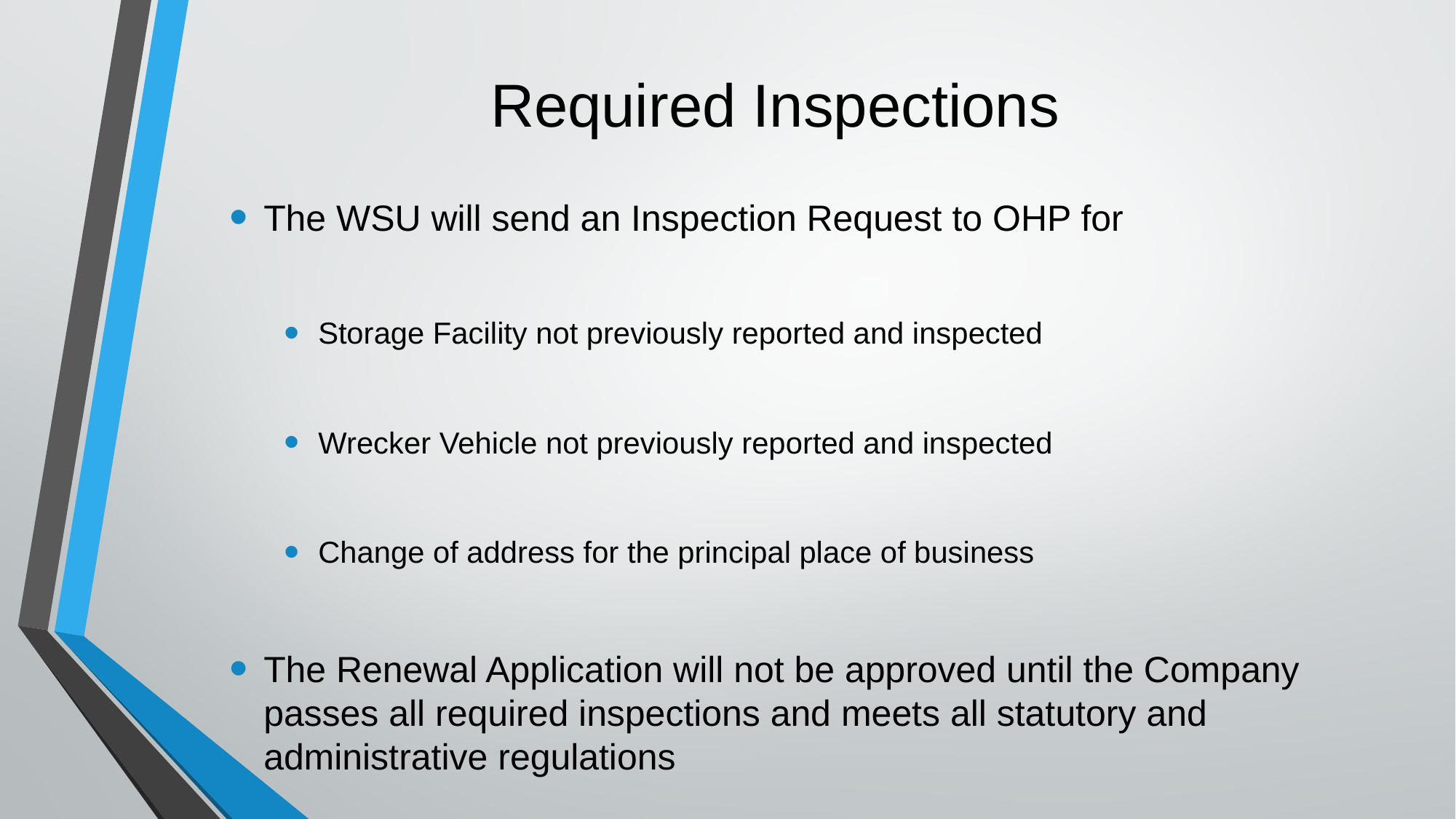

# Required Inspections
The WSU will send an Inspection Request to OHP for

Storage Facility not previously reported and inspected

Wrecker Vehicle not previously reported and inspected

Change of address for the principal place of business

The Renewal Application will not be approved until the Company passes all required inspections and meets all statutory and administrative regulations